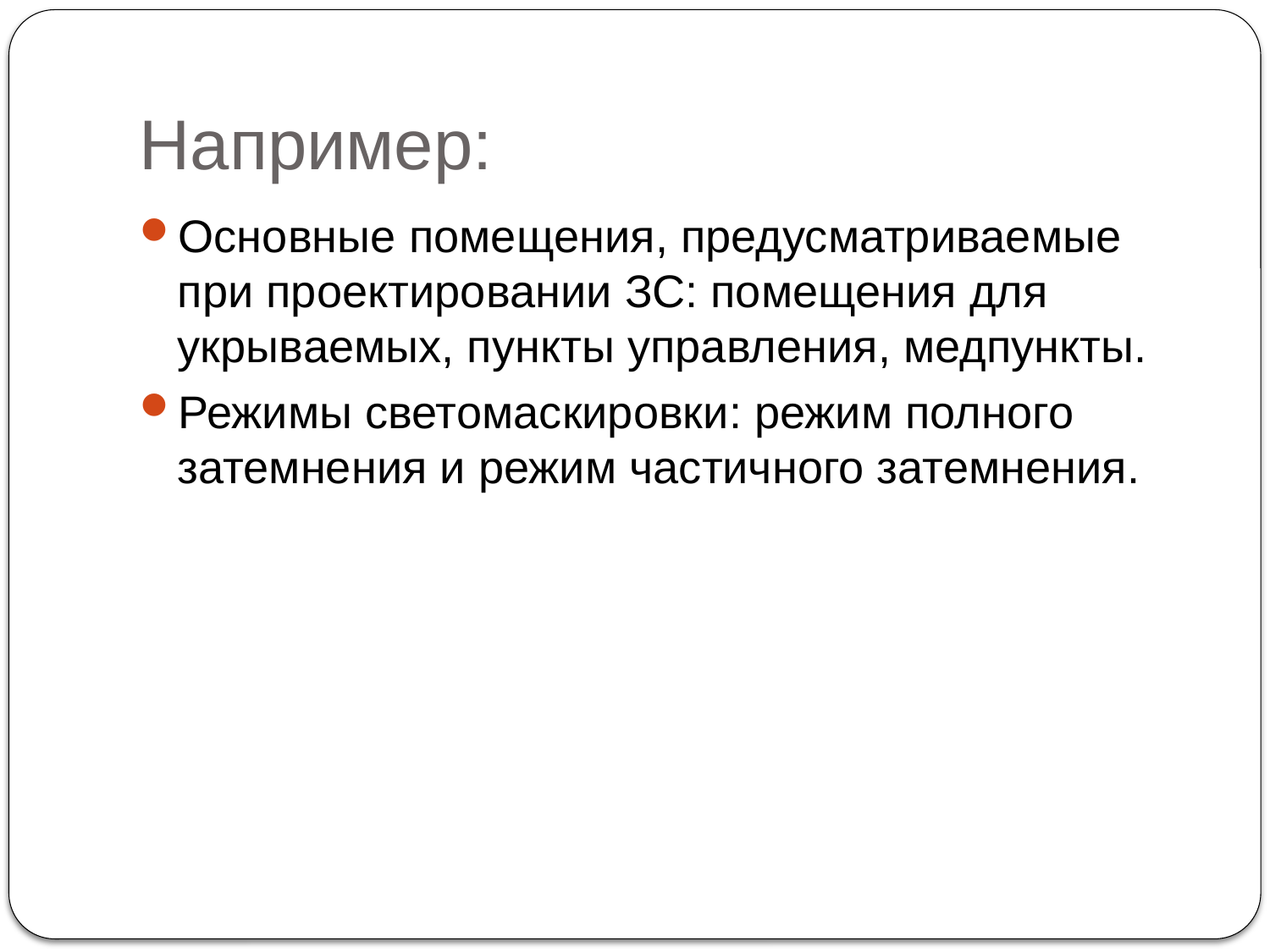

# Например:
Основные помещения, предусматриваемые при проектировании ЗС: помещения для укрываемых, пункты управления, медпункты.
Режимы светомаскировки: режим полного затемнения и режим частичного затемнения.